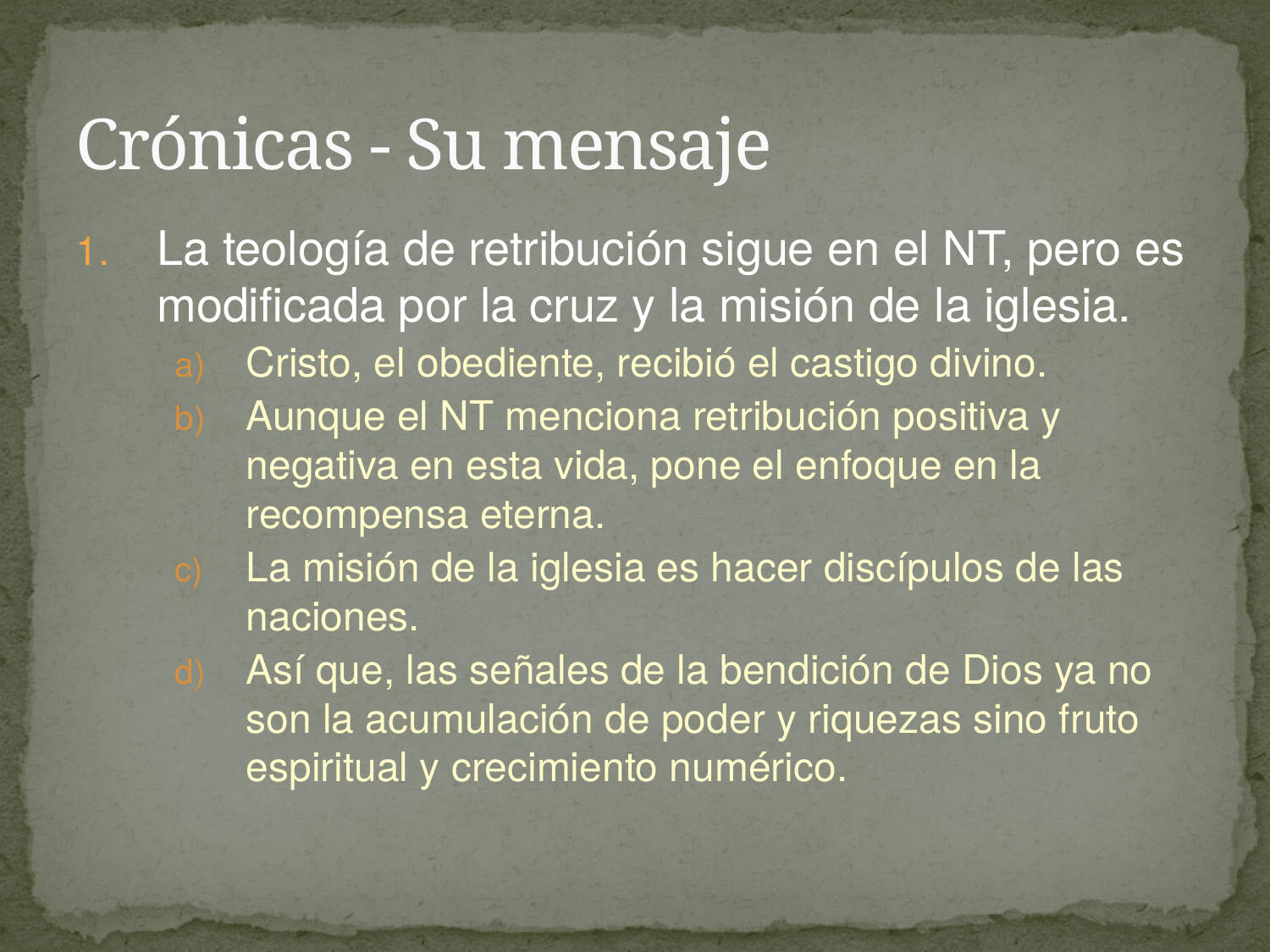

# Crónicas - Su mensaje
La teología de retribución sigue en el NT, pero es modificada por la cruz y la misión de la iglesia.
Cristo, el obediente, recibió el castigo divino.
Aunque el NT menciona retribución positiva y negativa en esta vida, pone el enfoque en la recompensa eterna.
La misión de la iglesia es hacer discípulos de las naciones.
Así que, las señales de la bendición de Dios ya no son la acumulación de poder y riquezas sino fruto espiritual y crecimiento numérico.